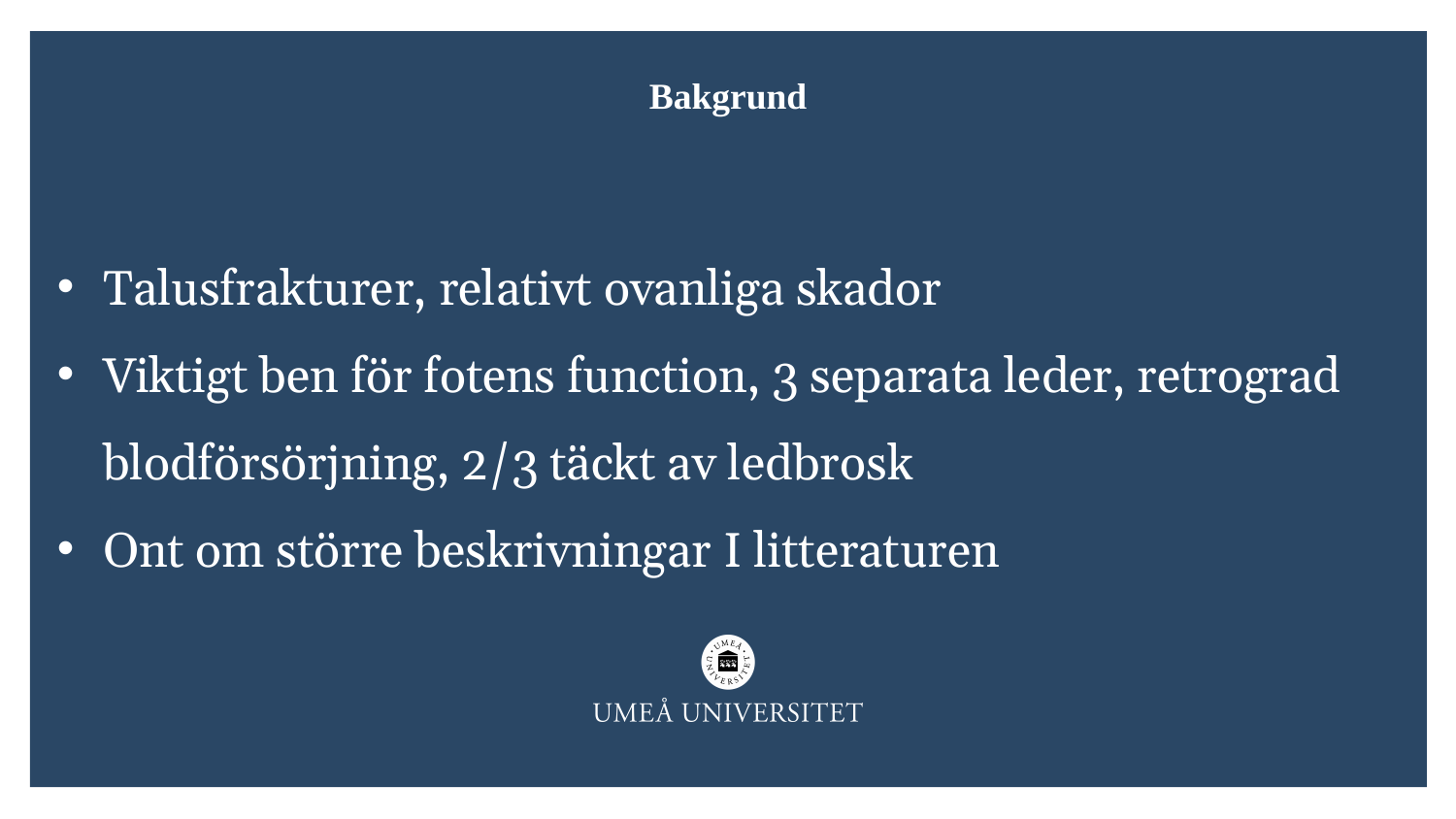

Bakgrund
Talusfrakturer, relativt ovanliga skador
Viktigt ben för fotens function, 3 separata leder, retrograd blodförsörjning, 2/3 täckt av ledbrosk
Ont om större beskrivningar I litteraturen